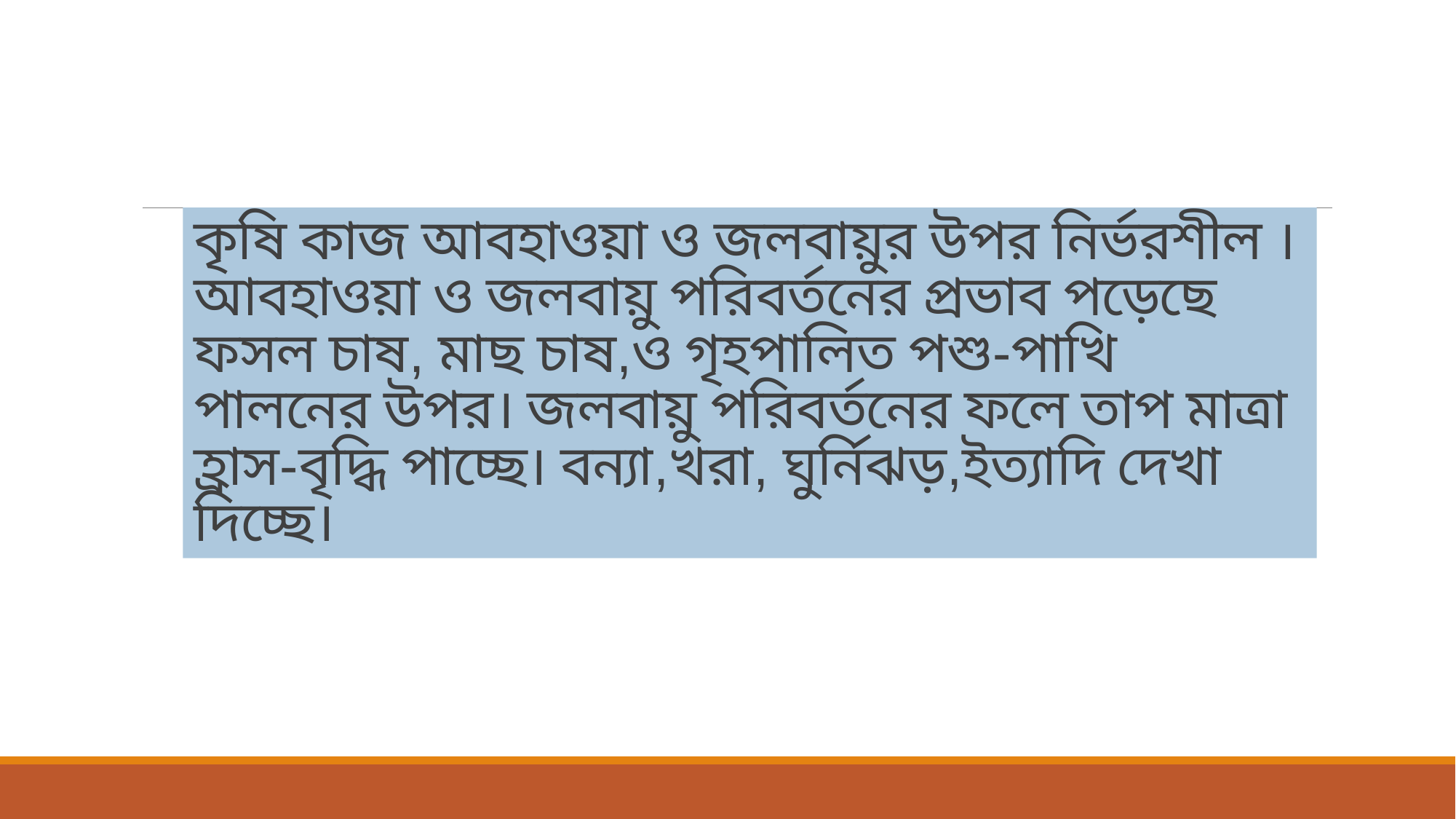

# কৃষি কাজ আবহাওয়া ও জলবায়ুর উপর নির্ভরশীল । আবহাওয়া ও জলবায়ু পরিবর্তনের প্রভাব পড়েছে ফসল চাষ, মাছ চাষ,ও গৃহপালিত পশু-পাখি পালনের উপর। জলবায়ু পরিবর্তনের ফলে তাপ মাত্রা হ্রাস-বৃদ্ধি পাচ্ছে। বন্যা,খরা, ঘুর্নিঝড়,ইত্যাদি দেখা দিচ্ছে।